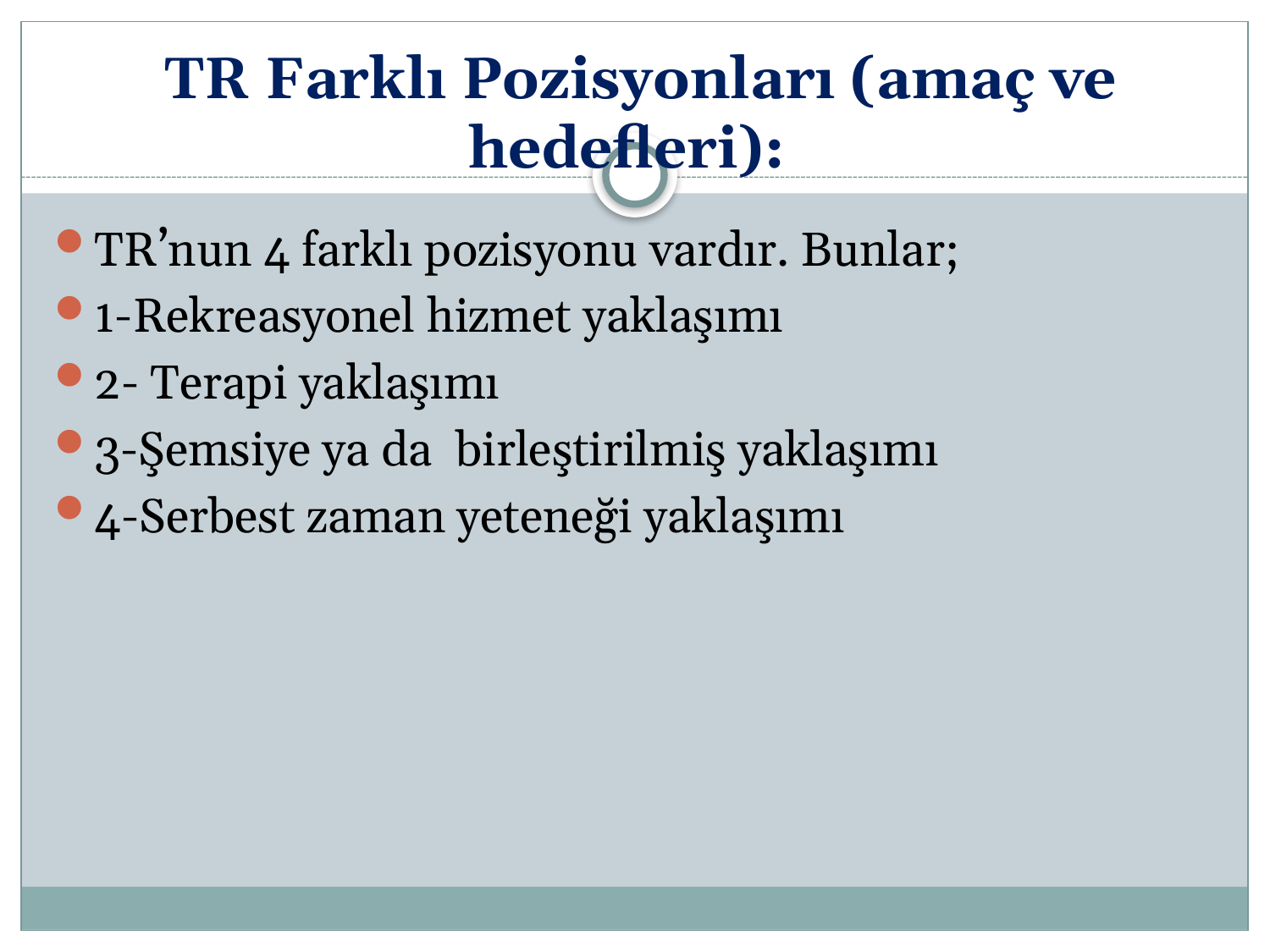

# TR Farklı Pozisyonları (amaç ve hedefleri):
TR’nun 4 farklı pozisyonu vardır. Bunlar;
1-Rekreasyonel hizmet yaklaşımı
2- Terapi yaklaşımı
3-Şemsiye ya da  birleştirilmiş yaklaşımı
4-Serbest zaman yeteneği yaklaşımı